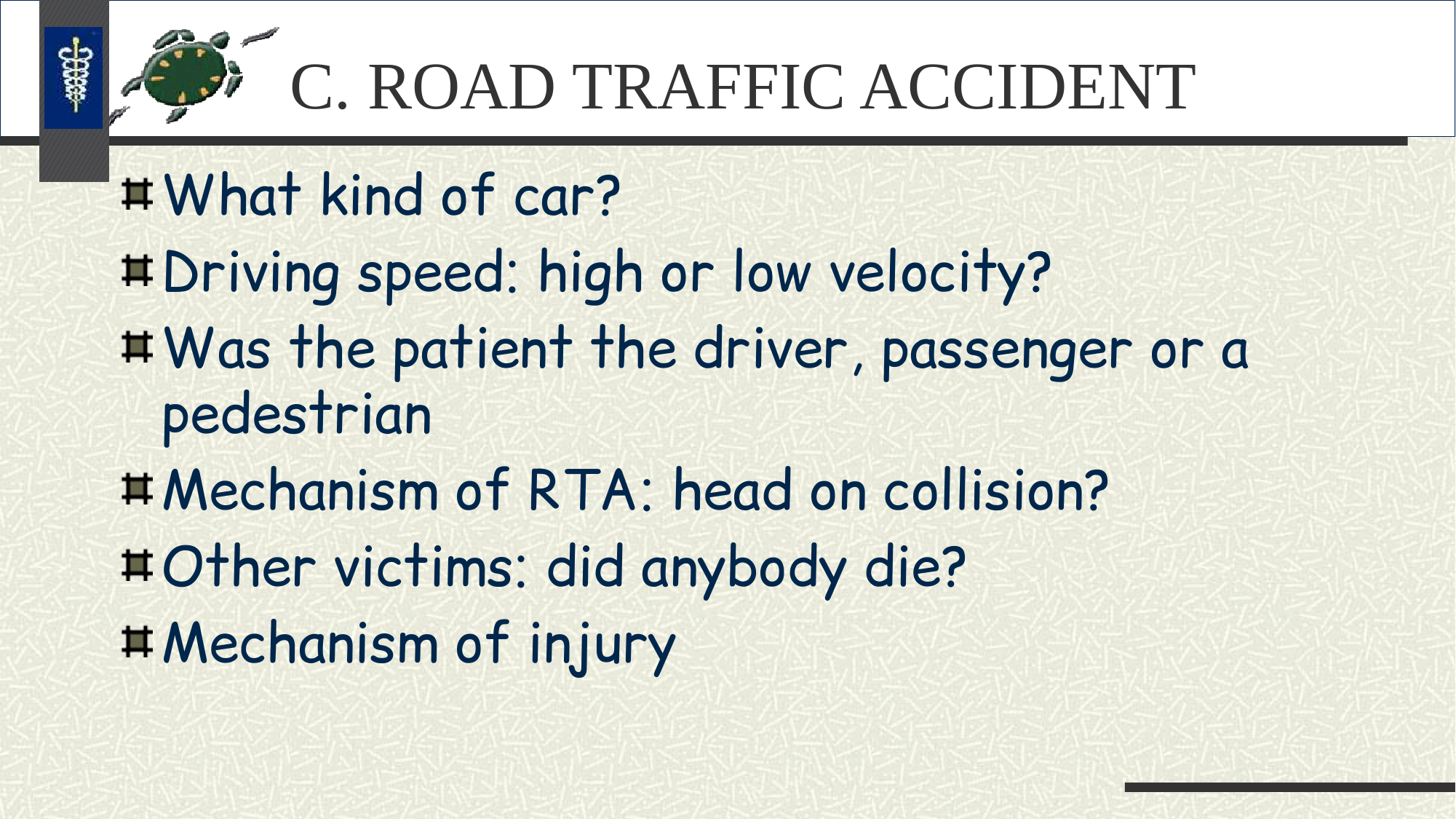

# C. ROAD TRAFFIC ACCIDENT
What kind of car?
Driving speed: high or low velocity?
Was the patient the driver, passenger or a pedestrian
Mechanism of RTA: head on collision?
Other victims: did anybody die?
Mechanism of injury